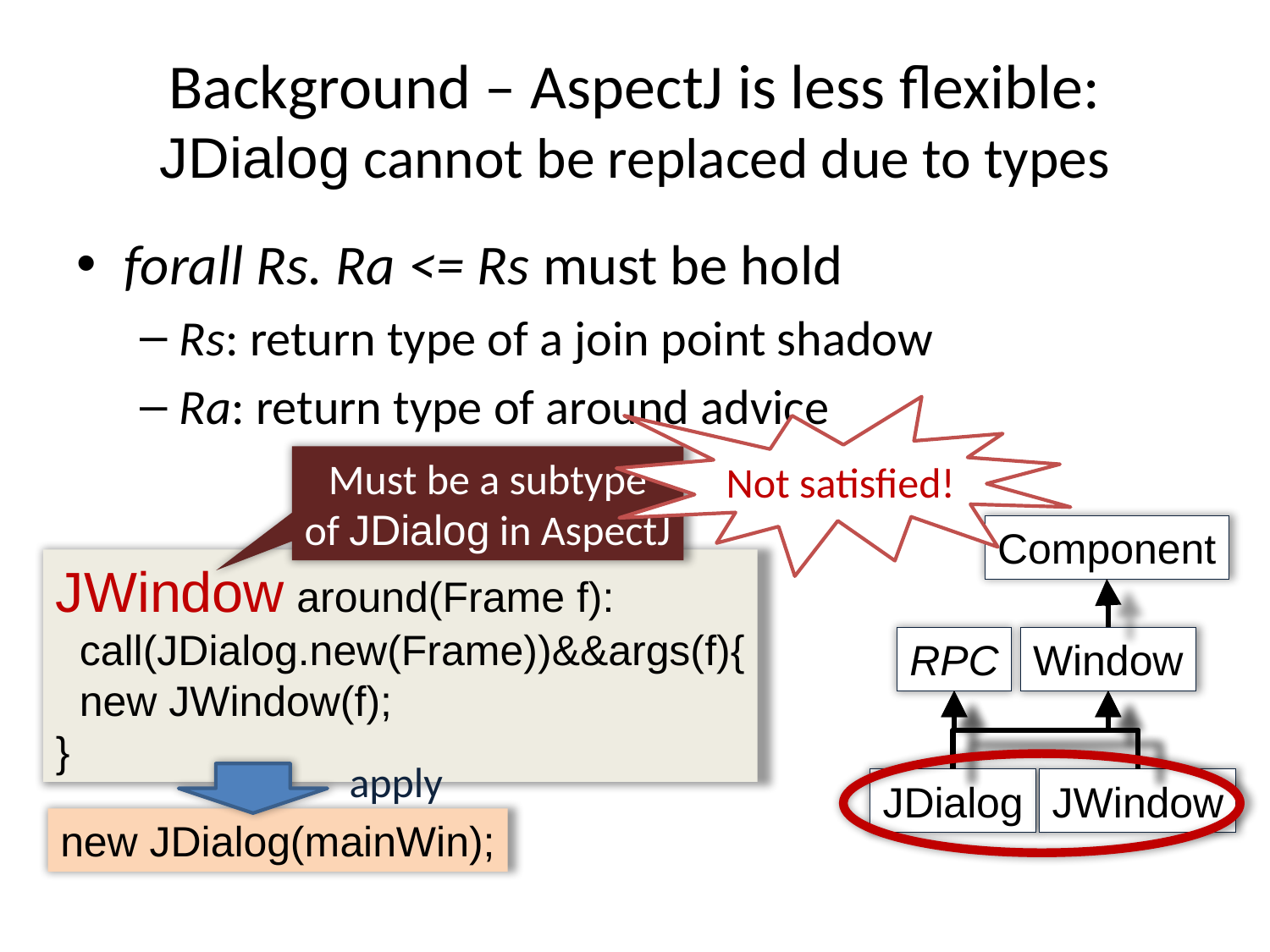

# Background – AspectJ is less flexible: JDialog cannot be replaced due to types
forall Rs. Ra <= Rs must be hold
Rs: return type of a join point shadow
Ra: return type of around advice
Not satisfied!
Must be a subtype
of JDialog in AspectJ
Component
JWindow around(Frame f):
  call(JDialog.new(Frame))&&args(f){
  new JWindow(f);
}
RPC
Window
apply

JDialog
JWindow
new JDialog(mainWin);